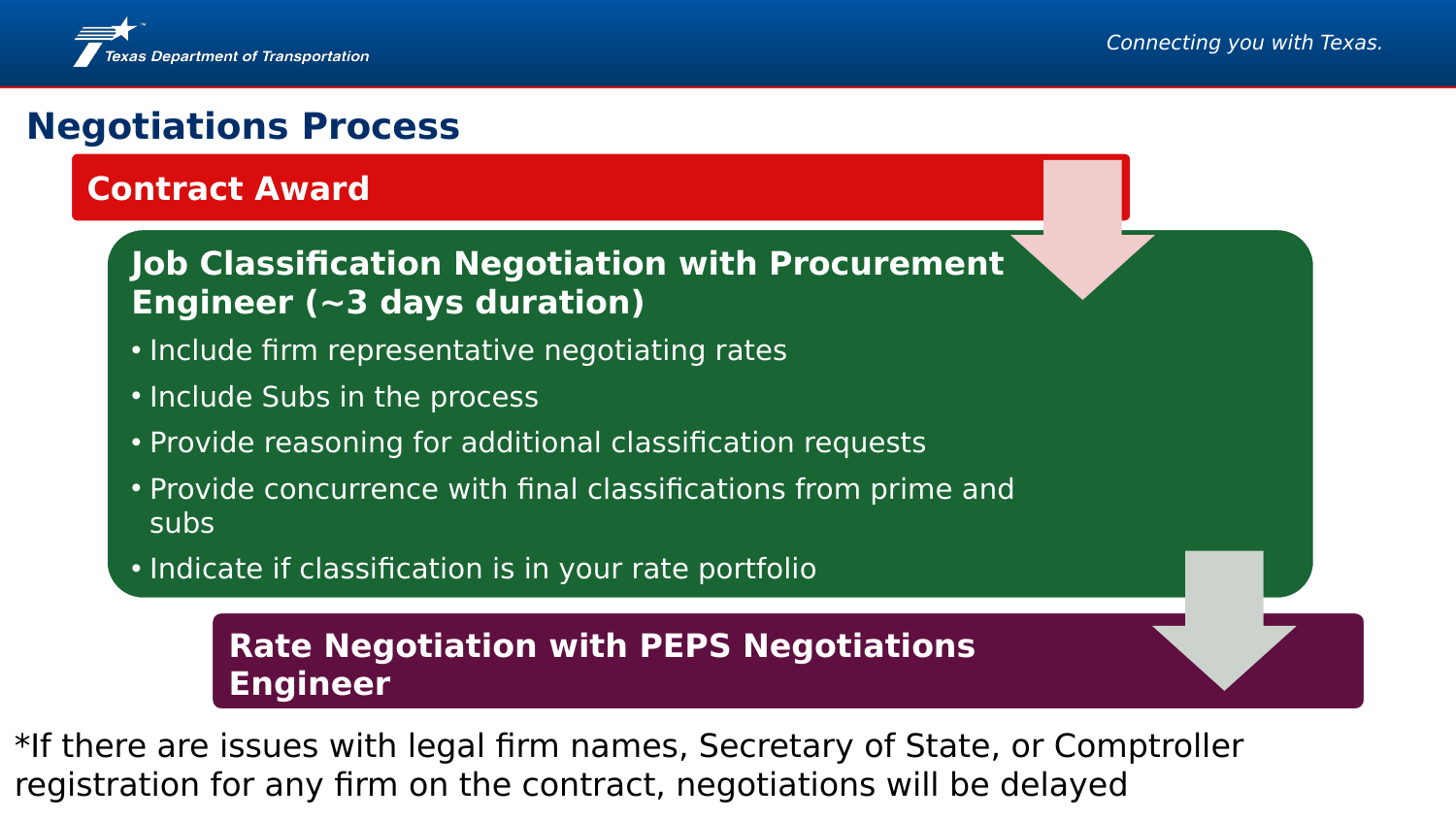

Negotiations Process
Contract Award

Job Classification Negotiation with Procurement Engineer (~3 days duration)
Include firm representative negotiating rates
Include Subs in the process
Provide reasoning for additional classification requests
Provide concurrence with final classifications from prime and subs
Indicate if classification is in your rate portfolio

Rate Negotiation with PEPS Negotiations Engineer
*If there are issues with legal firm names, Secretary of State, or Comptroller registration for any firm on the contract, negotiations will be delayed